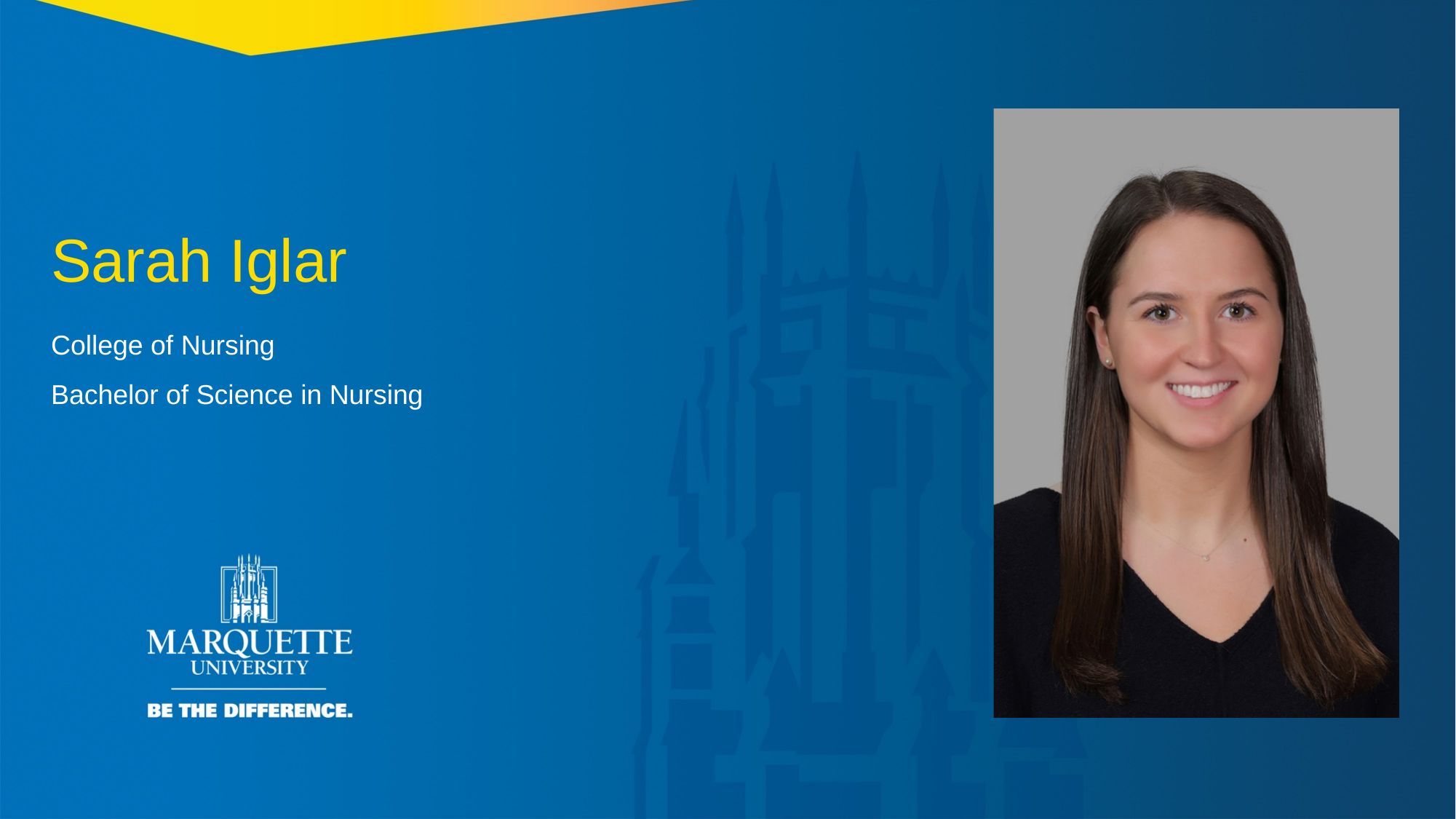

Sarah Iglar
College of Nursing
Bachelor of Science in Nursing